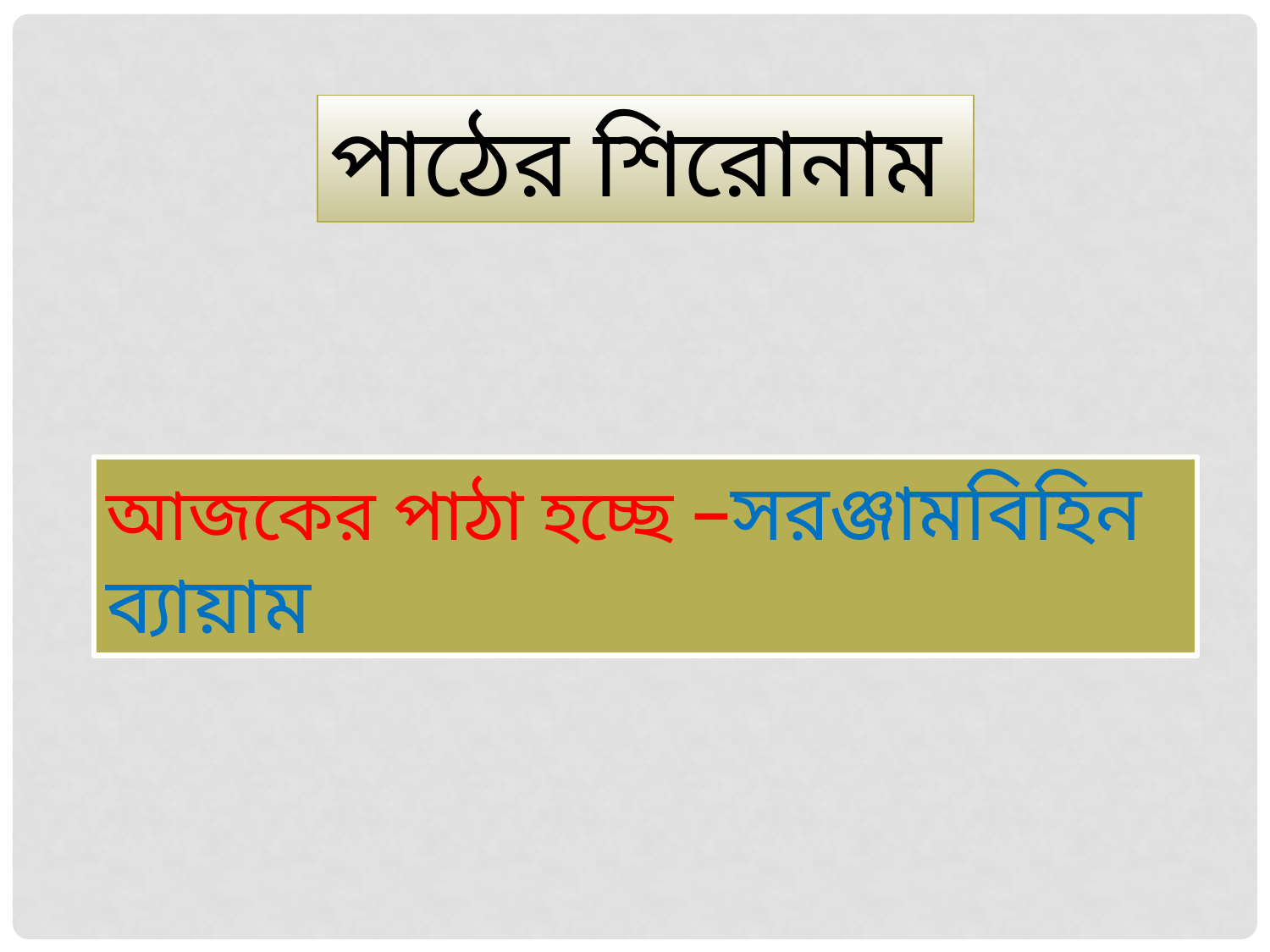

পাঠের শিরোনাম
আজকের পাঠা হচ্ছে –সরঞ্জামবিহিন ব্যায়াম